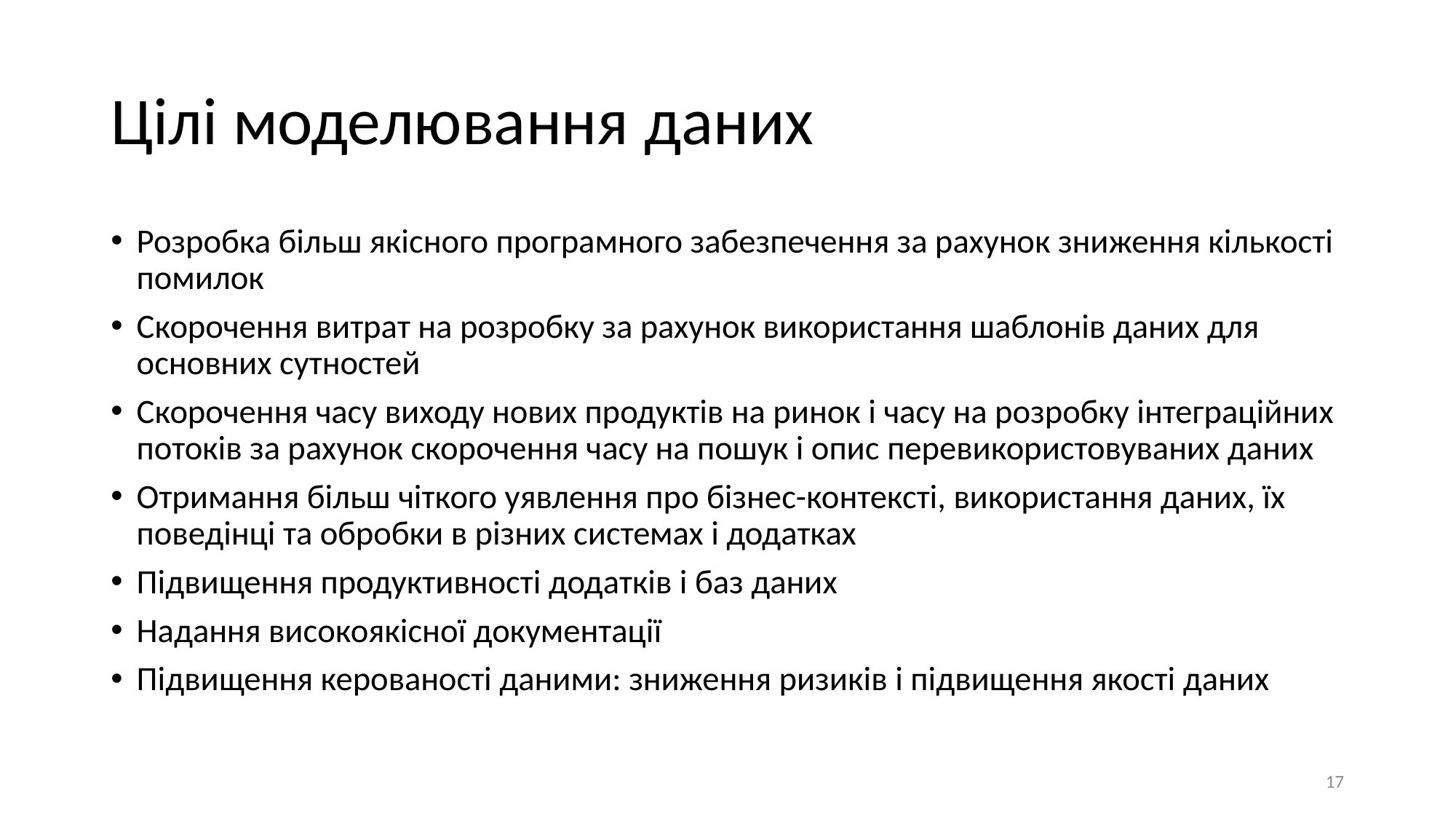

# Цілі моделювання даних
Розробка більш якісного програмного забезпечення за рахунок зниження кількості помилок
Скорочення витрат на розробку за рахунок використання шаблонів даних для основних сутностей
Скорочення часу виходу нових продуктів на ринок і часу на розробку інтеграційних потоків за рахунок скорочення часу на пошук і опис перевикористовуваних даних
Отримання більш чіткого уявлення про бізнес-контексті, використання даних, їх поведінці та обробки в різних системах і додатках
Підвищення продуктивності додатків і баз даних
Надання високоякісної документації
Підвищення керованості даними: зниження ризиків і підвищення якості даних

17